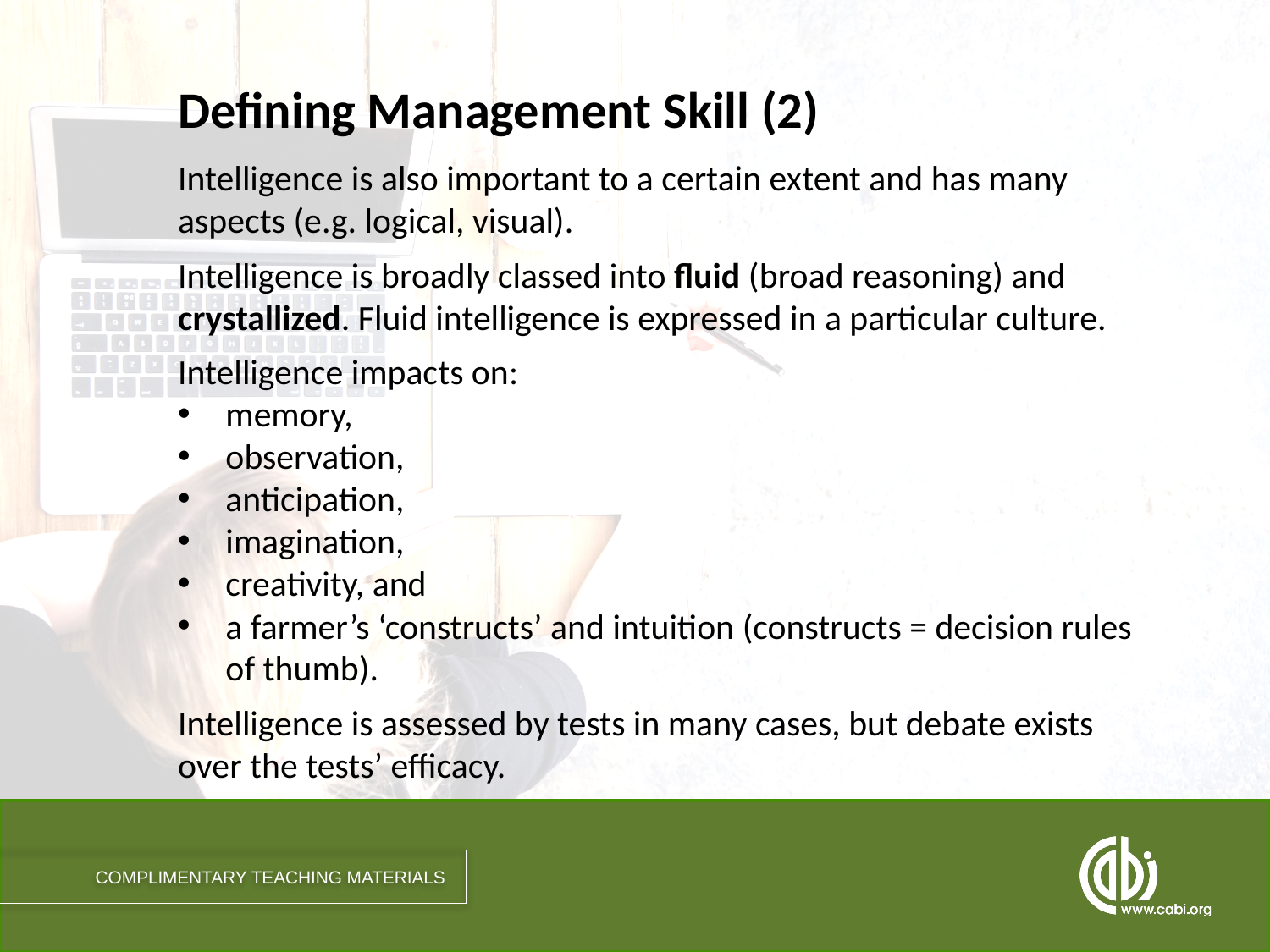

# Defining Management Skill (2)
Intelligence is also important to a certain extent and has many aspects (e.g. logical, visual).
Intelligence is broadly classed into fluid (broad reasoning) and crystallized. Fluid intelligence is expressed in a particular culture.
Intelligence impacts on:
memory,
observation,
anticipation,
imagination,
creativity, and
a farmer’s ‘constructs’ and intuition (constructs = decision rules of thumb).
Intelligence is assessed by tests in many cases, but debate exists over the tests’ efficacy.